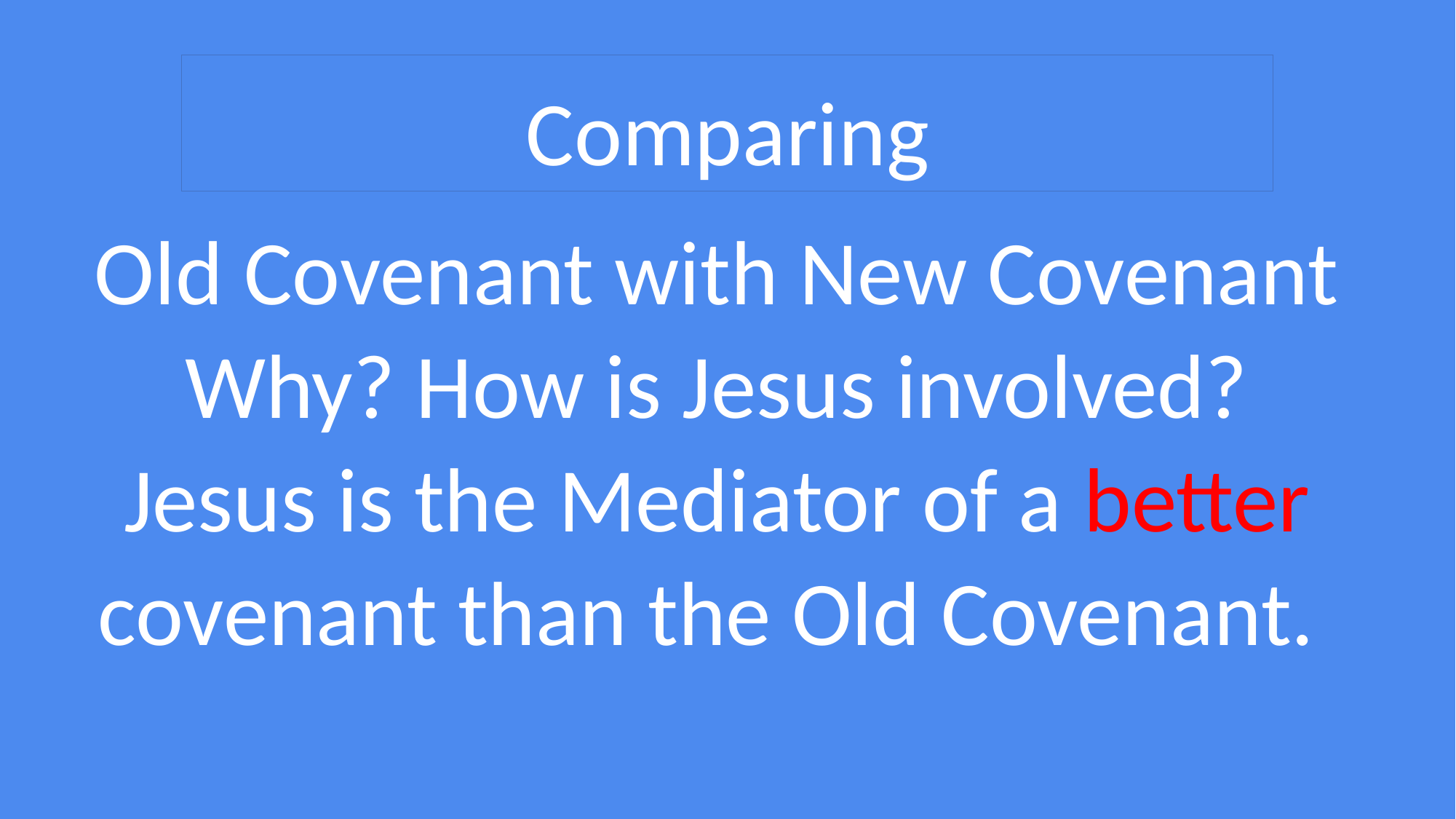

# Comparing
Old Covenant with New Covenant
Why? How is Jesus involved?
Jesus is the Mediator of a better
covenant than the Old Covenant.